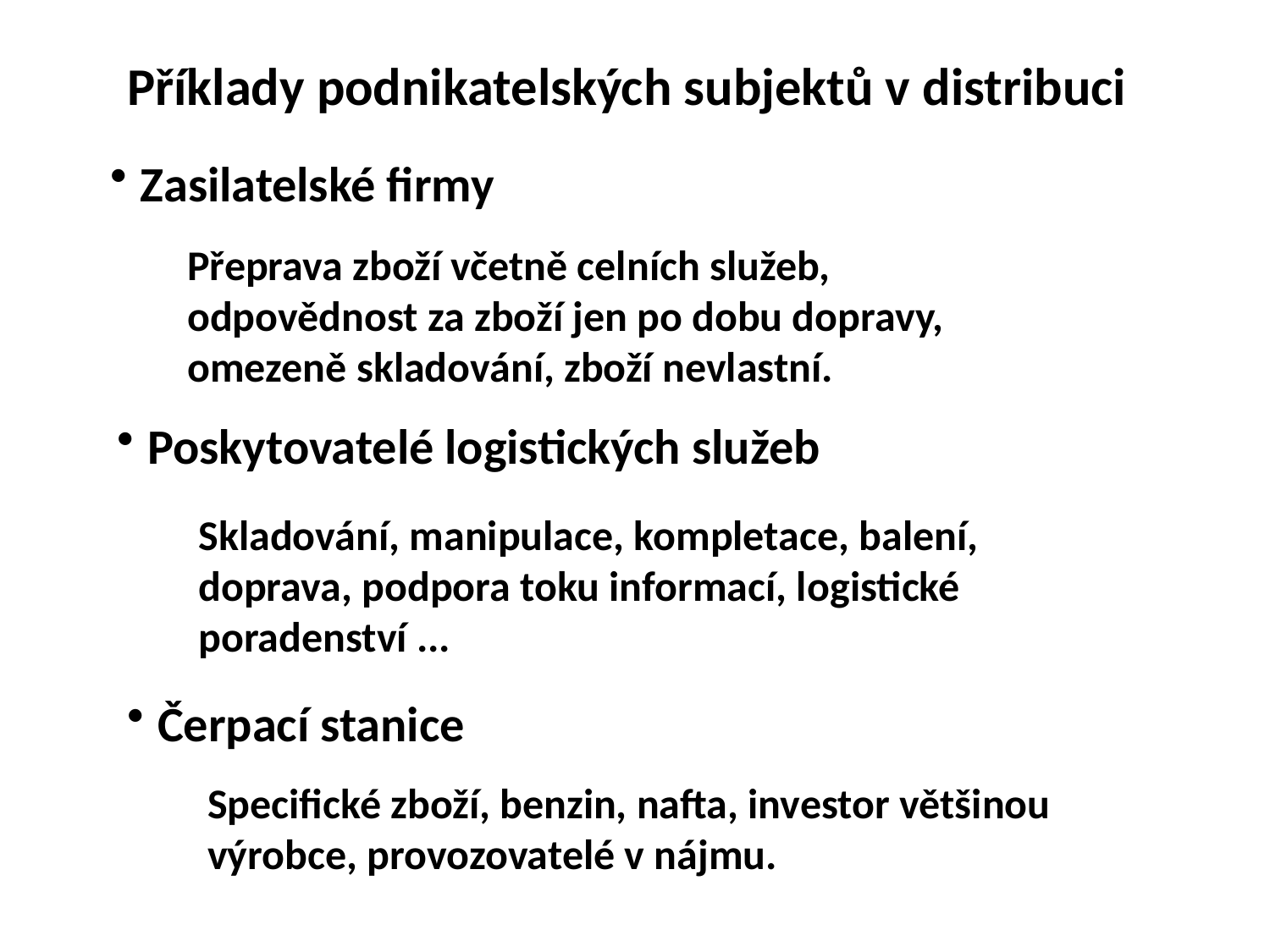

Příklady podnikatelských subjektů v distribuci
Zasilatelské firmy
Přeprava zboží včetně celních služeb, odpovědnost za zboží jen po dobu dopravy, omezeně skladování, zboží nevlastní.
Poskytovatelé logistických služeb
Skladování, manipulace, kompletace, balení, doprava, podpora toku informací, logistické poradenství ...
Čerpací stanice
Specifické zboží, benzin, nafta, investor většinou výrobce, provozovatelé v nájmu.